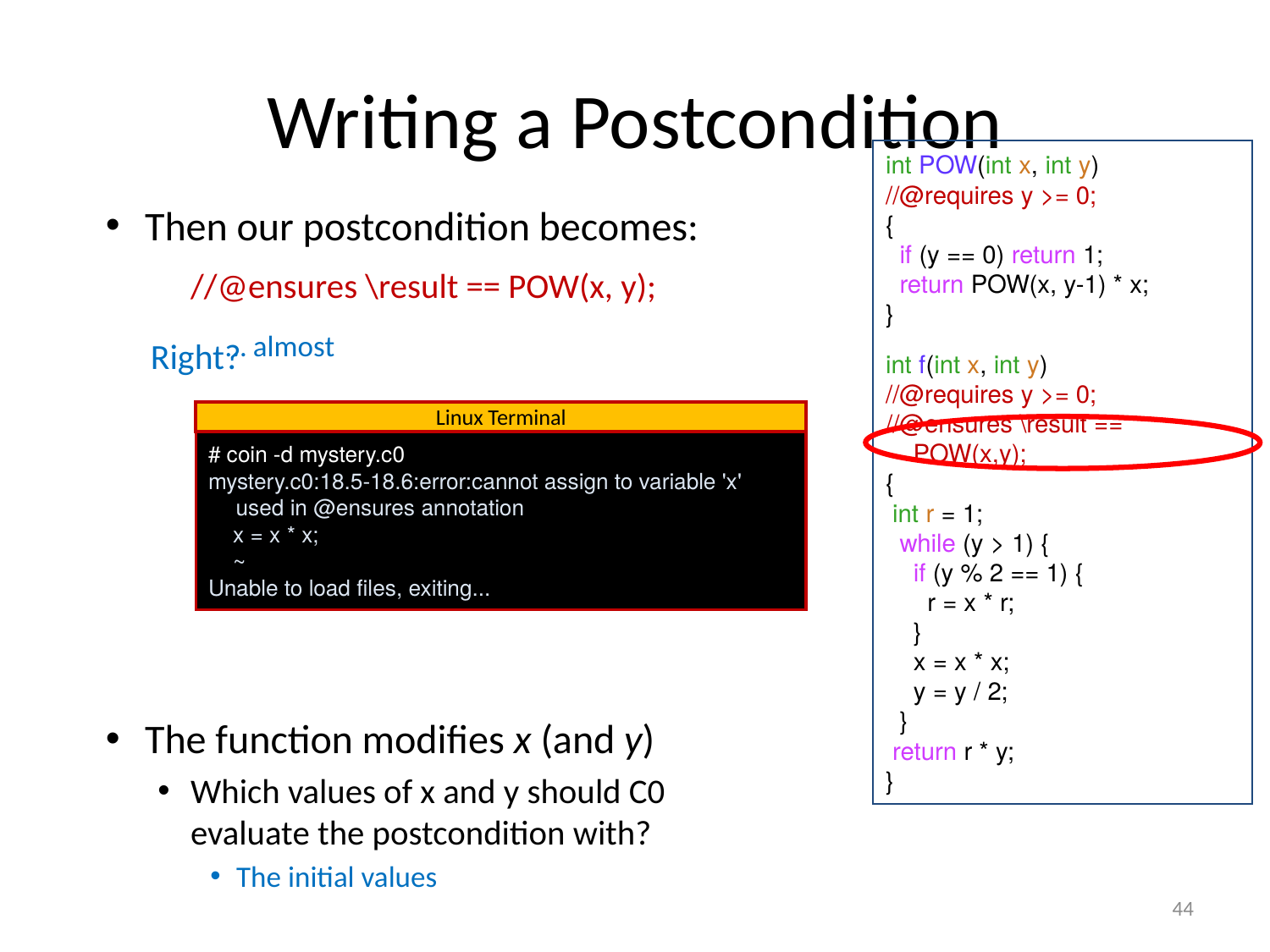

# Writing a Postcondition
int POW(int x, int y)
//@requires y >= 0;
{
  if (y == 0) return 1;
  return POW(x, y-1) * x;
}

int f(int x, int y)
//@requires y >= 0;
//@ensures \result == POW(x,y);
{
 int r = 1;
  while (y > 1) {
    if (y % 2 == 1) {
      r = x * r;
    }
    x = x * x;
    y = y / 2;
  }
 return r * y;
}
Then our postcondition becomes:
		//@ensures \result == POW(x, y);
          … almost

The function modifies x (and y)
Which values of x and y should C0
evaluate the postcondition with?
The initial values
Right?
Linux Terminal

# coin -d mystery.c0
mystery.c0:18.5-18.6:error:cannot assign to variable 'x' used in @ensures annotation
    x = x * x;
    ~
Unable to load files, exiting...
44